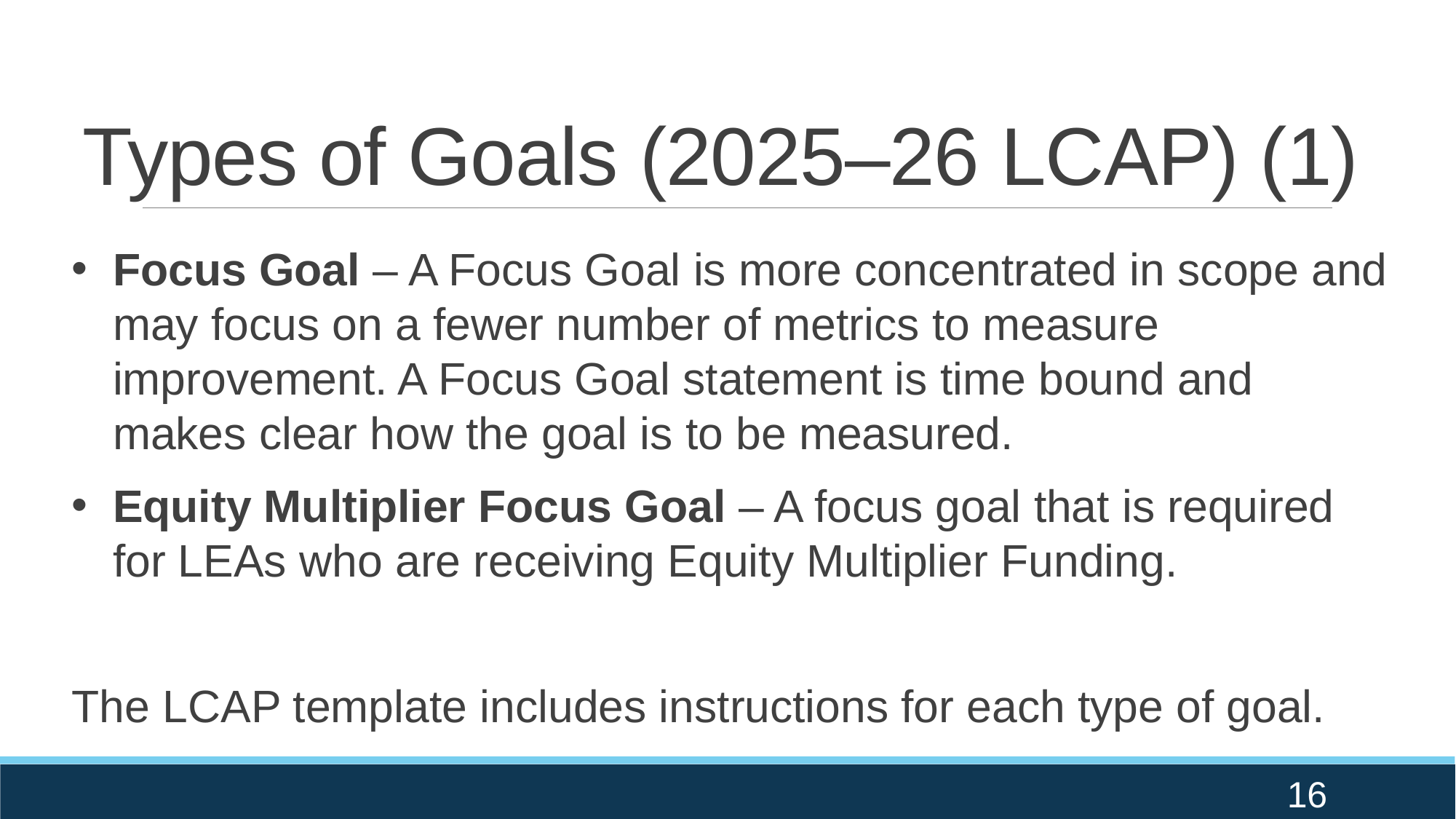

# Types of Goals (2025–26 LCAP) (1)
Focus Goal – A Focus Goal is more concentrated in scope and may focus on a fewer number of metrics to measure improvement. A Focus Goal statement is time bound and makes clear how the goal is to be measured.
Equity Multiplier Focus Goal – A focus goal that is required for LEAs who are receiving Equity Multiplier Funding.

The LCAP template includes instructions for each type of goal.
16